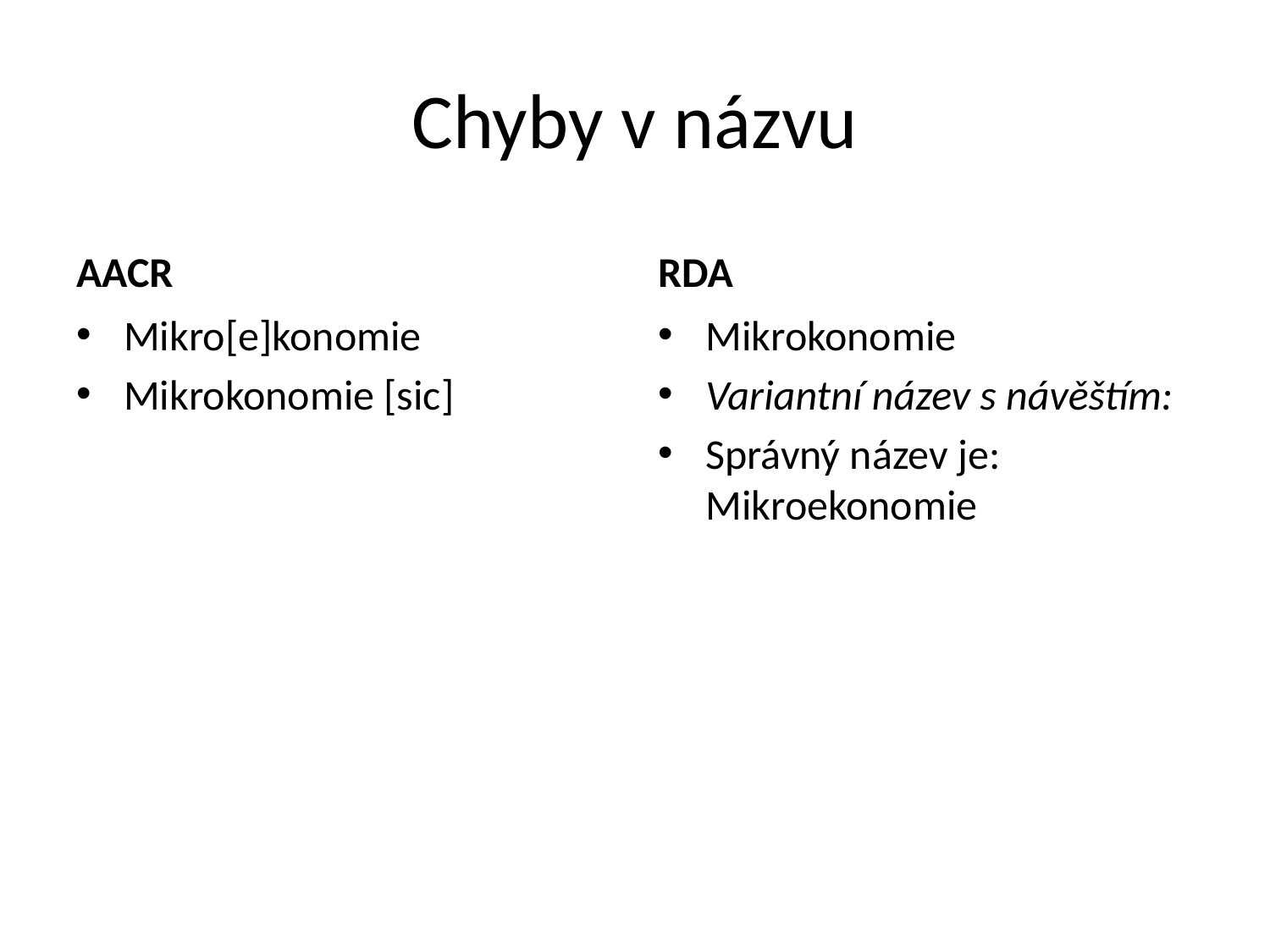

# Chyby v názvu
AACR
RDA
Mikro[e]konomie
Mikrokonomie [sic]

Mikrokonomie
Variantní název s návěštím:
Správný název je: Mikroekonomie